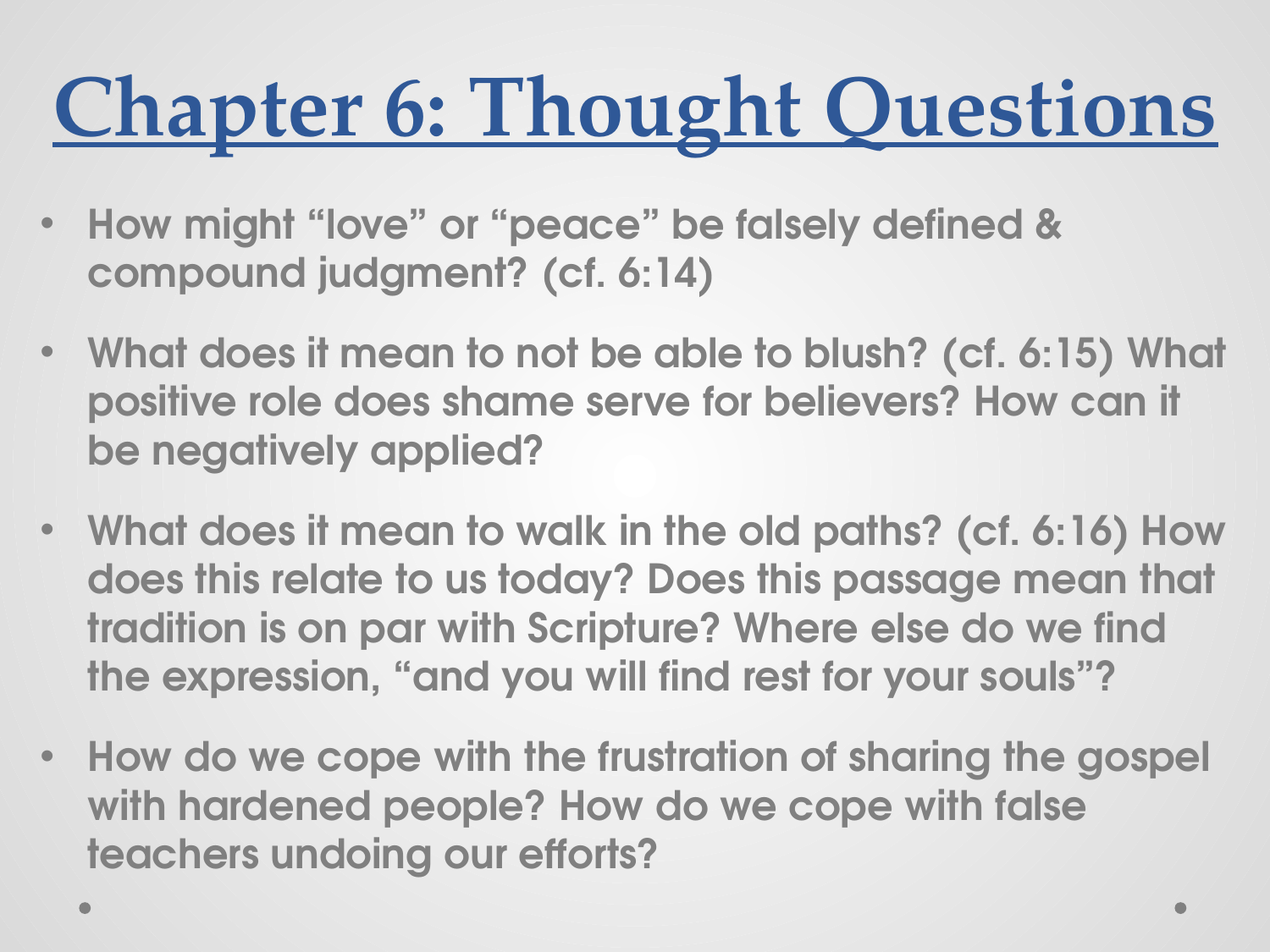

# Chapter 6: Thought Questions
How might “love” or “peace” be falsely defined & compound judgment? (cf. 6:14)
What does it mean to not be able to blush? (cf. 6:15) What positive role does shame serve for believers? How can it be negatively applied?
What does it mean to walk in the old paths? (cf. 6:16) How does this relate to us today? Does this passage mean that tradition is on par with Scripture? Where else do we find the expression, “and you will find rest for your souls”?
How do we cope with the frustration of sharing the gospel with hardened people? How do we cope with false teachers undoing our efforts?